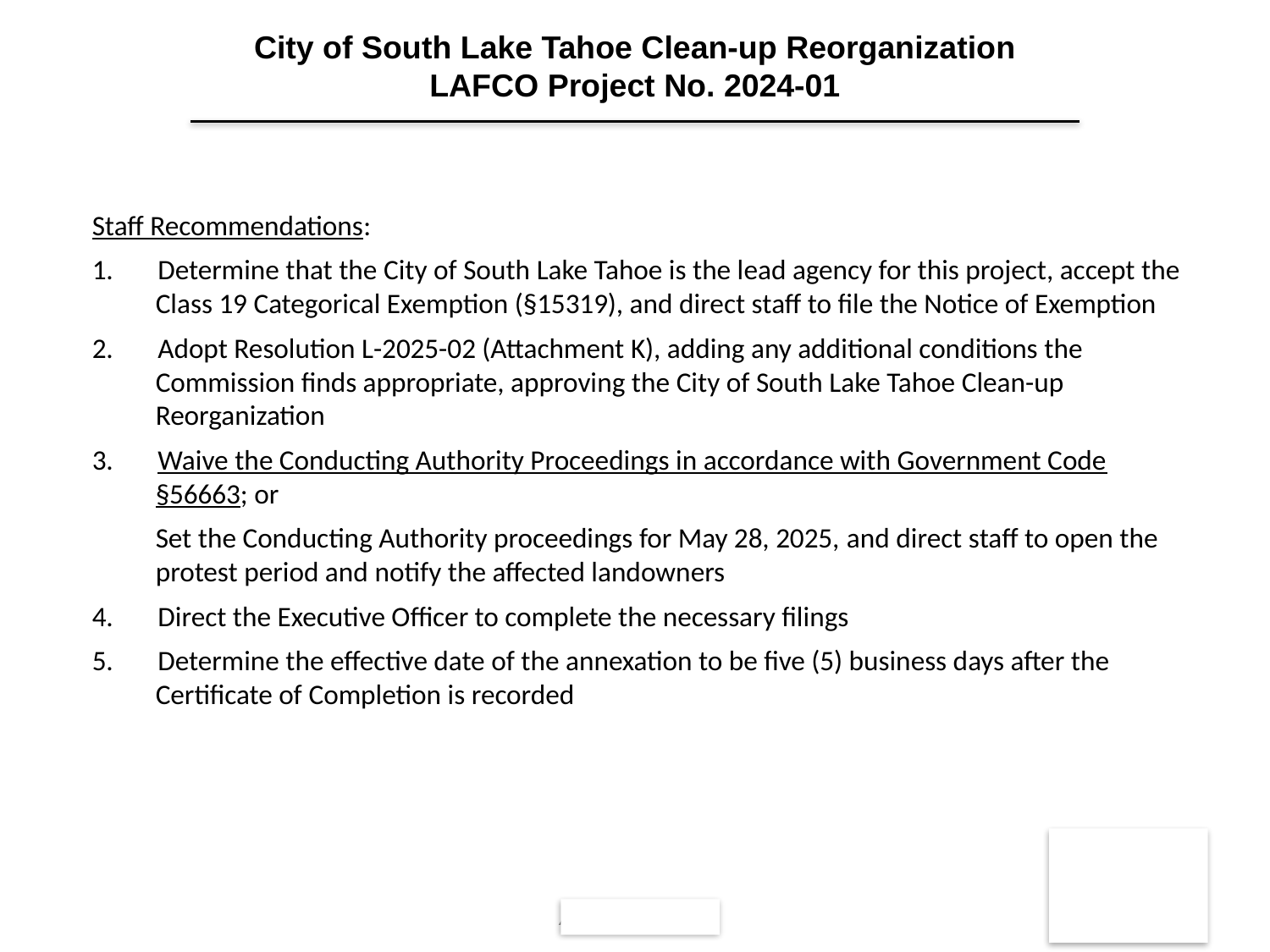

City of South Lake Tahoe Clean-up Reorganization
LAFCO Project No. 2024-01
Staff Recommendations:
1.       Determine that the City of South Lake Tahoe is the lead agency for this project, accept the Class 19 Categorical Exemption (§15319), and direct staff to file the Notice of Exemption
2.       Adopt Resolution L-2025-02 (Attachment K), adding any additional conditions the Commission finds appropriate, approving the City of South Lake Tahoe Clean-up Reorganization
3.       Waive the Conducting Authority Proceedings in accordance with Government Code §56663; or
	Set the Conducting Authority proceedings for May 28, 2025, and direct staff to open the protest period and notify the affected landowners
4.       Direct the Executive Officer to complete the necessary filings
5.       Determine the effective date of the annexation to be five (5) business days after the Certificate of Completion is recorded

Agenda Item #6